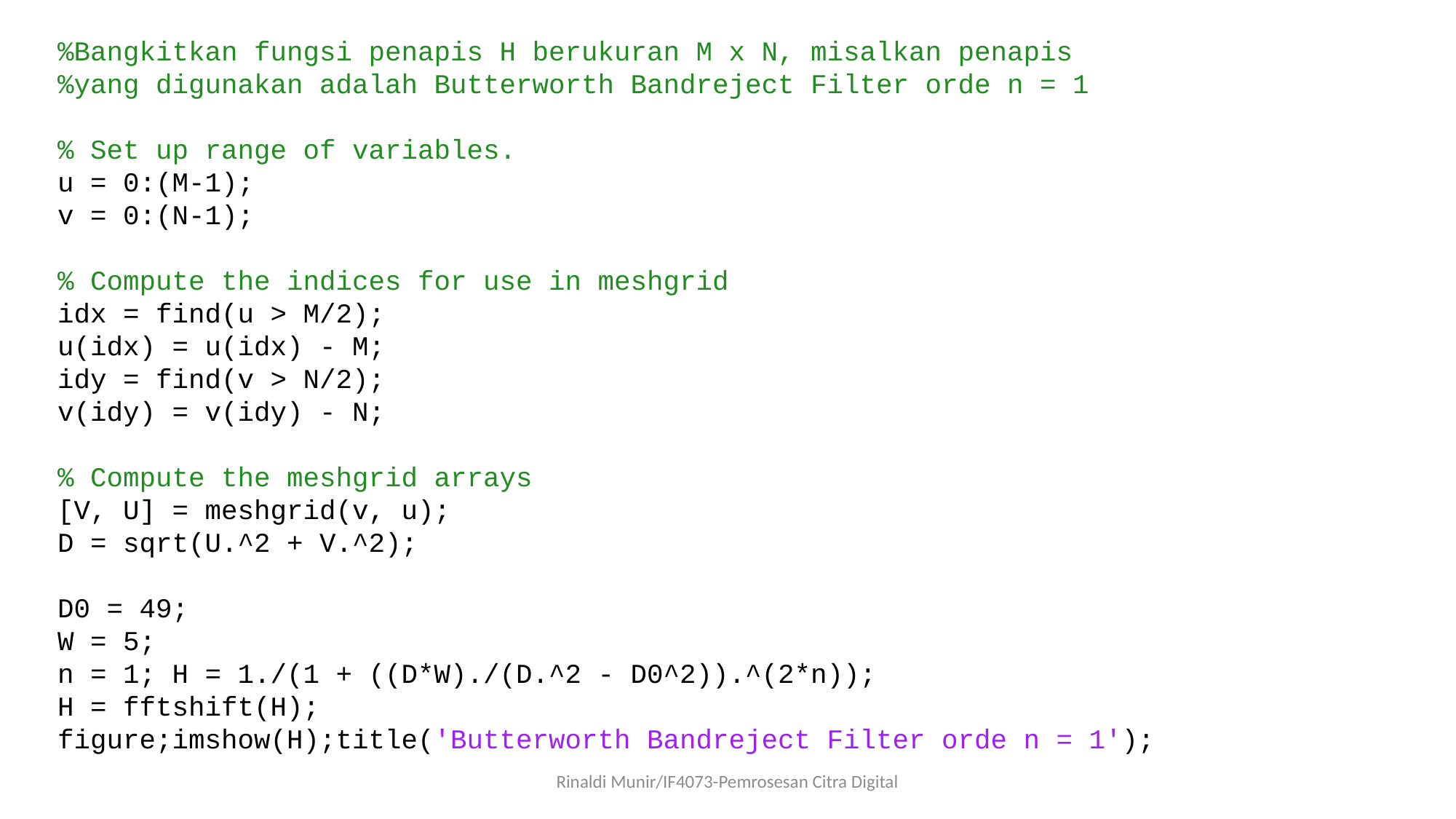

%Bangkitkan fungsi penapis H berukuran M x N, misalkan penapis
%yang digunakan adalah Butterworth Bandreject Filter orde n = 1

% Set up range of variables.
u = 0:(M-1);
v = 0:(N-1);

% Compute the indices for use in meshgrid
idx = find(u > M/2);
u(idx) = u(idx) - M;
idy = find(v > N/2);
v(idy) = v(idy) - N;

% Compute the meshgrid arrays
[V, U] = meshgrid(v, u);
D = sqrt(U.^2 + V.^2);

D0 = 49;
W = 5;
n = 1; H = 1./(1 + ((D*W)./(D.^2 - D0^2)).^(2*n));
H = fftshift(H);
figure;imshow(H);title('Butterworth Bandreject Filter orde n = 1');
Rinaldi Munir/IF4073-Pemrosesan Citra Digital